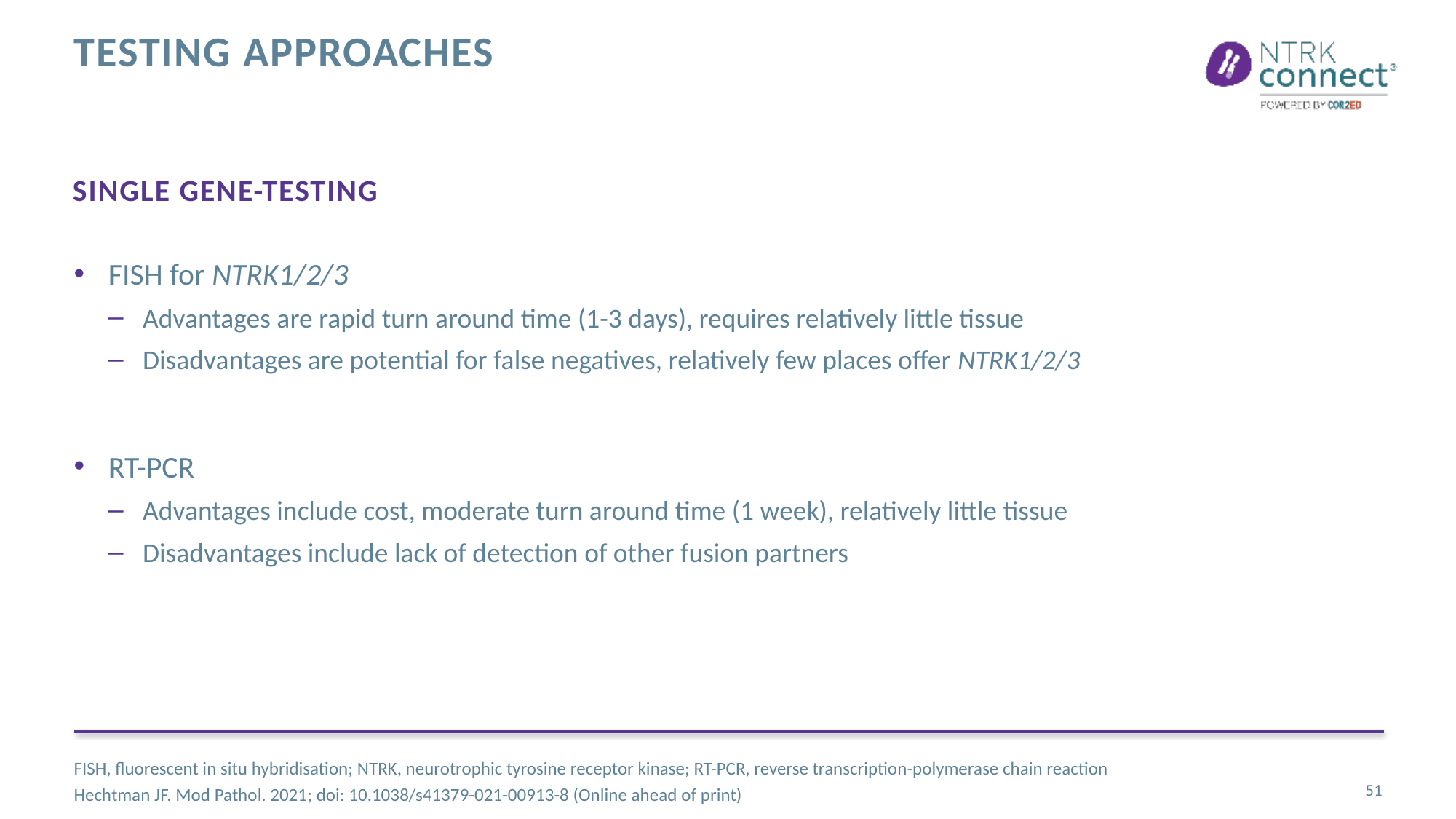

# Testing approaches
Single gene-testing
FISH for NTRK1/2/3
Advantages are rapid turn around time (1-3 days), requires relatively little tissue
Disadvantages are potential for false negatives, relatively few places offer NTRK1/2/3

RT-PCR
Advantages include cost, moderate turn around time (1 week), relatively little tissue
Disadvantages include lack of detection of other fusion partners
FISH, fluorescent in situ hybridisation; NTRK, neurotrophic tyrosine receptor kinase; RT-PCR, reverse transcription-polymerase chain reaction
Hechtman JF. Mod Pathol. 2021; doi: 10.1038/s41379-021-00913-8 (Online ahead of print)
51